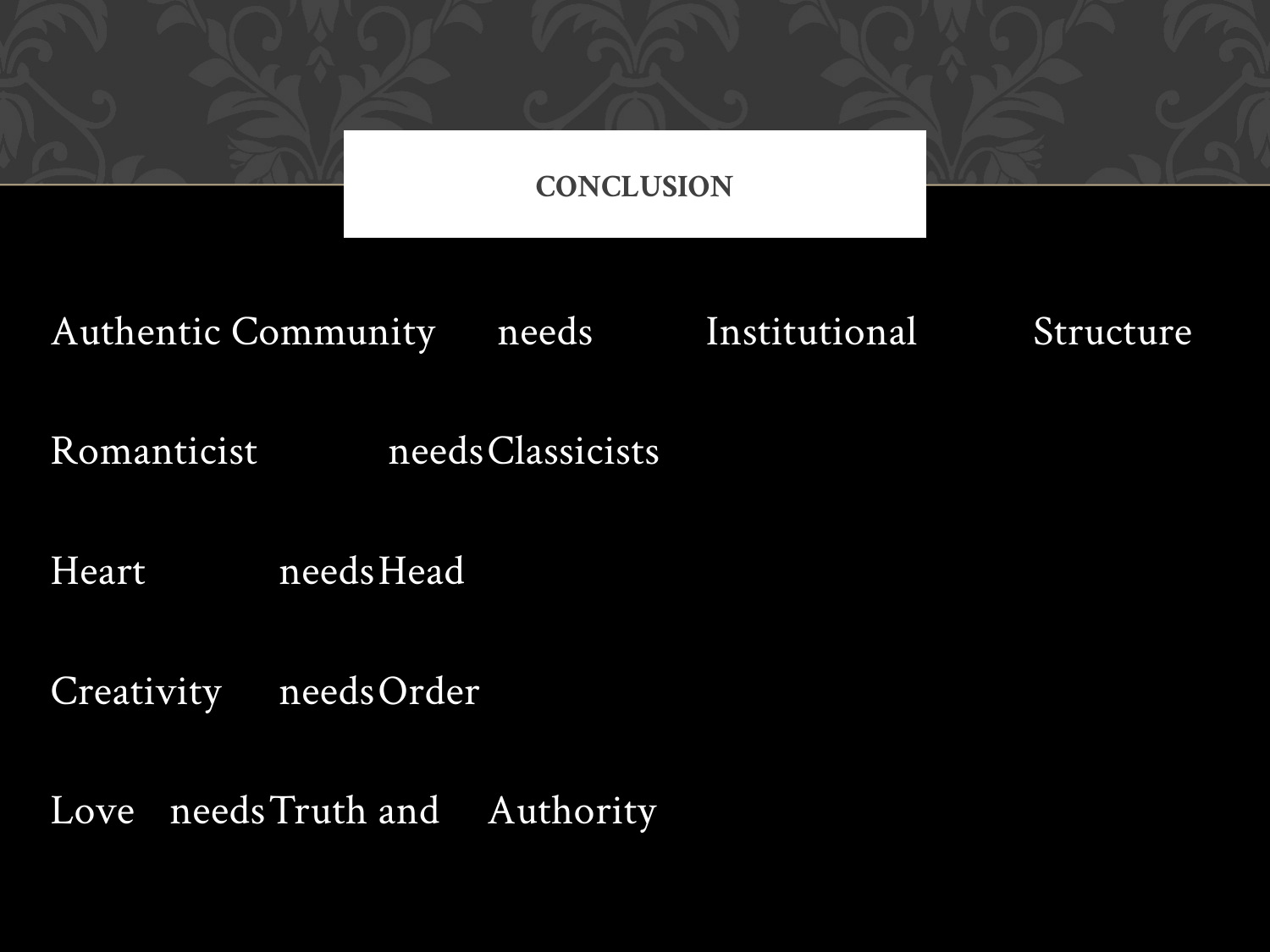

# conclusion
Authentic Community     	 needs      		Institutional 							Structure

Romanticist		  	 needs			Classicists

Heart	 			 needs			Head

Creativity			 needs			Order

Love				 needs			Truth and 							Authority